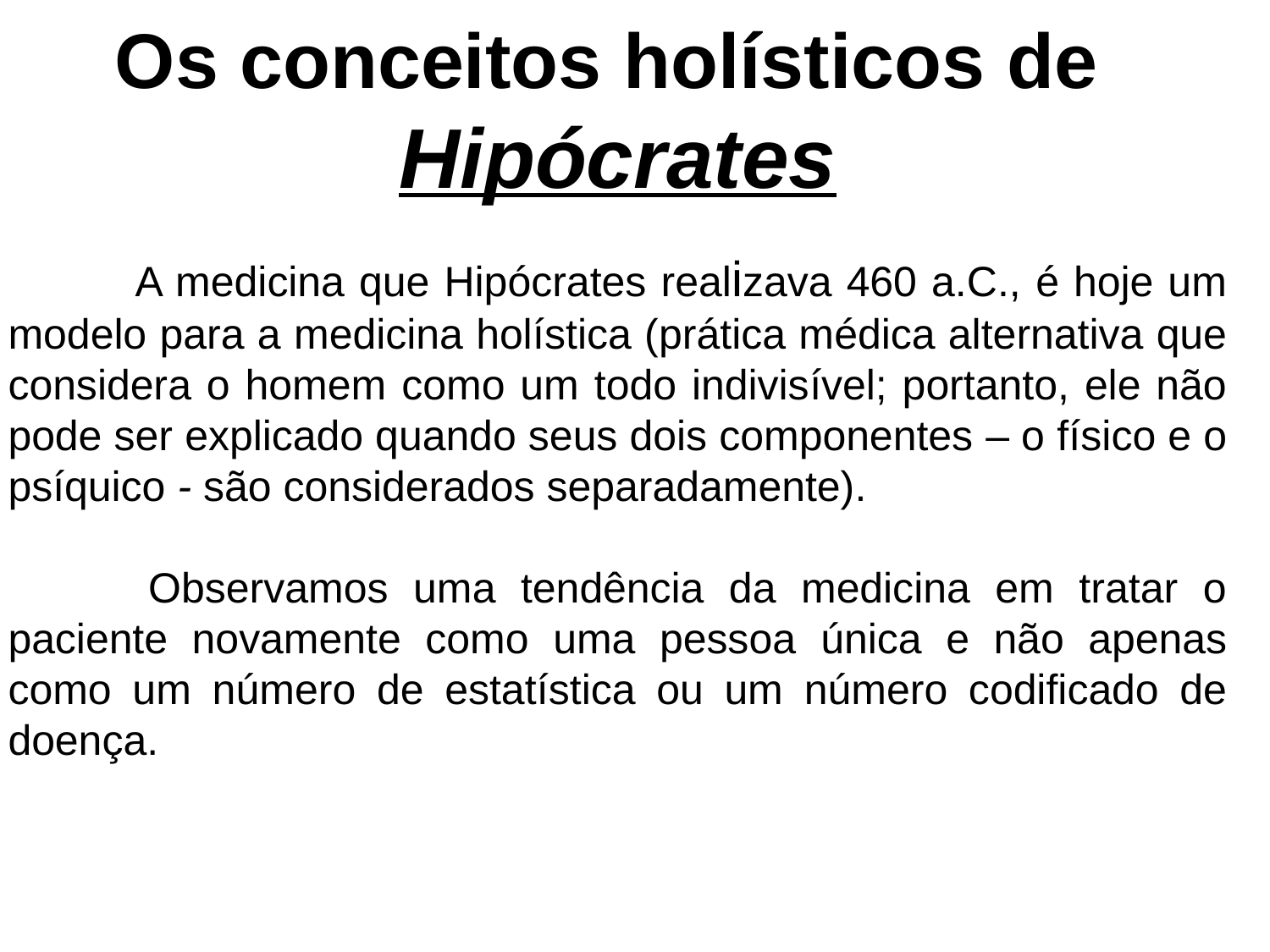

Os conceitos holísticos de
Hipócrates

	A medicina que Hipócrates realizava 460 a.C., é hoje um modelo para a medicina holística (prática médica alternativa que considera o homem como um todo indivisível; portanto, ele não pode ser explicado quando seus dois componentes – o físico e o psíquico - são considerados separadamente).
 	Observamos uma tendência da medicina em tratar o paciente novamente como uma pessoa única e não apenas como um número de estatística ou um número codificado de doença.